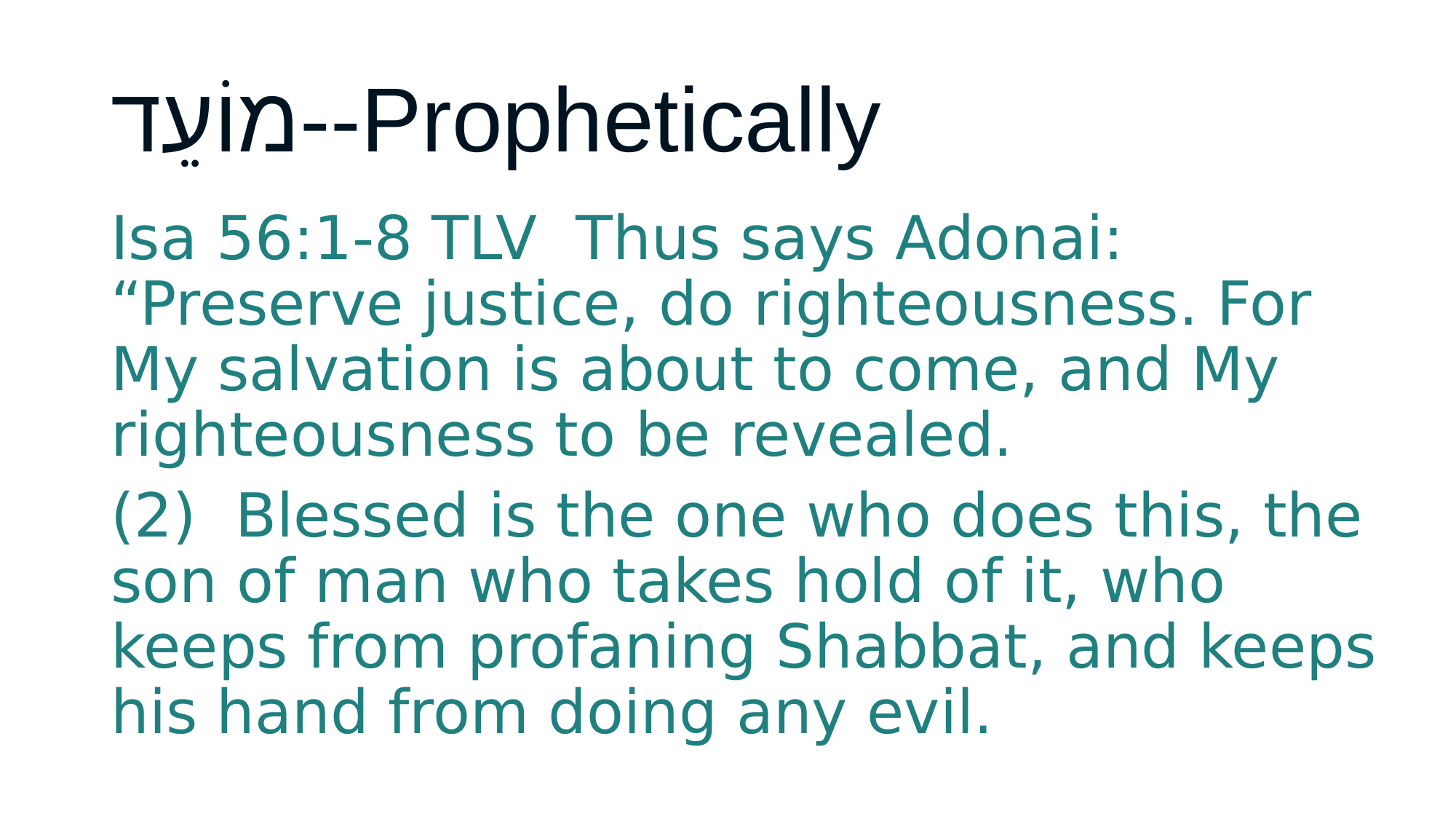

# מוֹעֵד--Prophetically
Isa 56:1-8 TLV  Thus says Adonai: “Preserve justice, do righteousness. For My salvation is about to come, and My righteousness to be revealed.
(2)  Blessed is the one who does this, the son of man who takes hold of it, who keeps from profaning Shabbat, and keeps his hand from doing any evil.